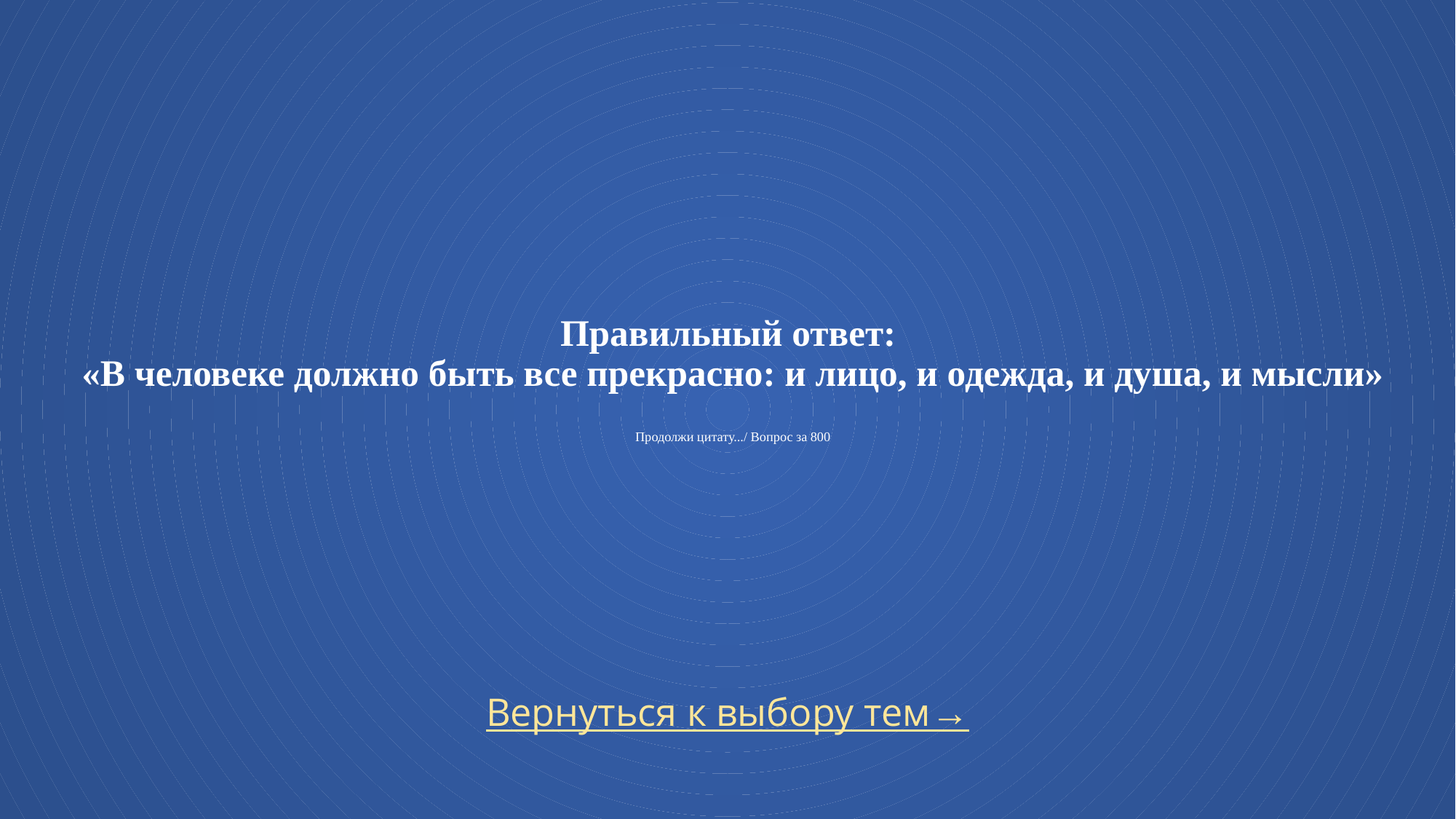

# Правильный ответ: «В человеке должно быть все прекрасно: и лицо, и одежда, и душа, и мысли» Продолжи цитату.../ Вопрос за 800
Вернуться к выбору тем→